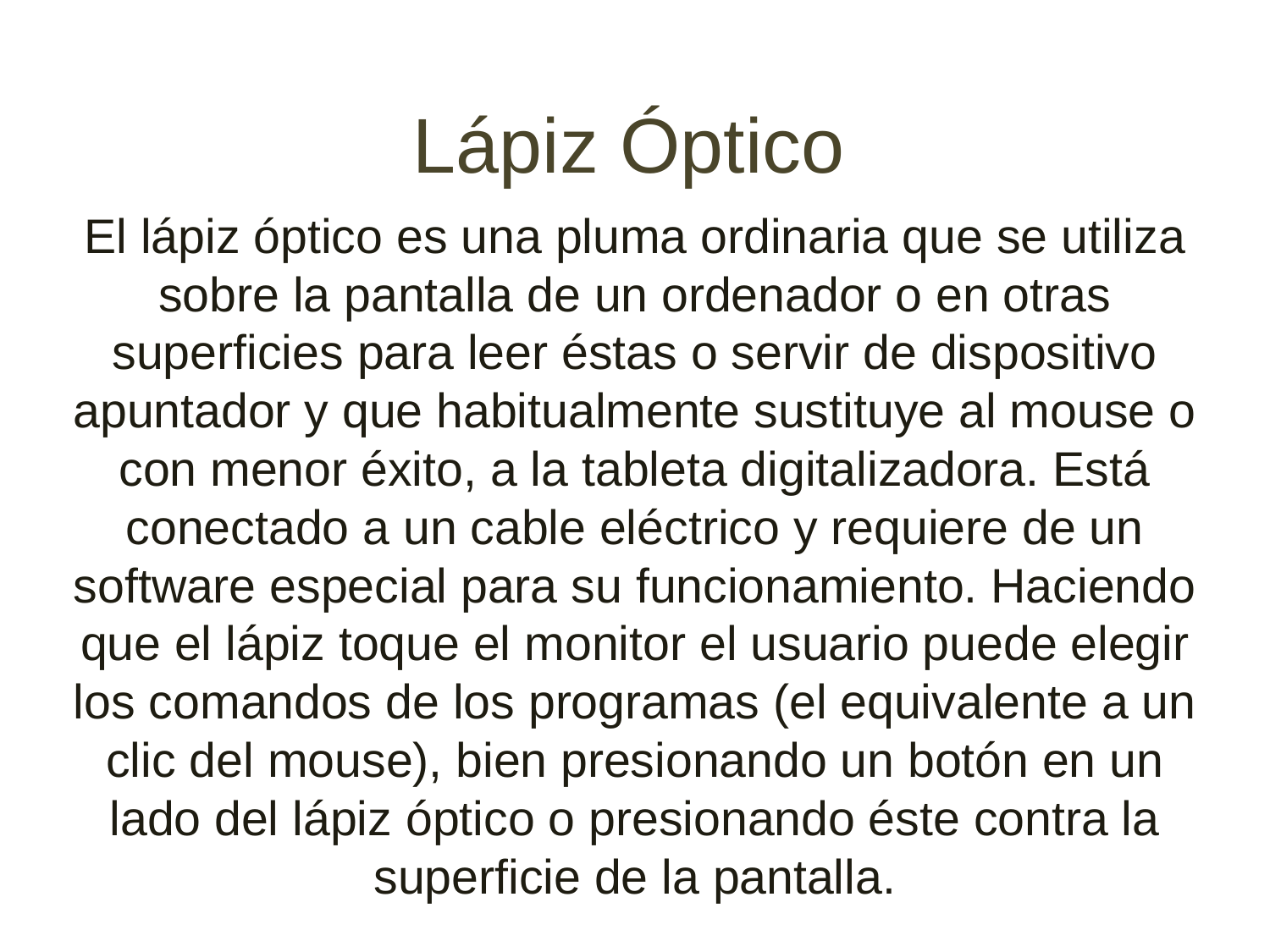

# Lápiz Óptico
El lápiz óptico es una pluma ordinaria que se utiliza sobre la pantalla de un ordenador o en otras superficies para leer éstas o servir de dispositivo apuntador y que habitualmente sustituye al mouse o con menor éxito, a la tableta digitalizadora. Está conectado a un cable eléctrico y requiere de un software especial para su funcionamiento. Haciendo que el lápiz toque el monitor el usuario puede elegir los comandos de los programas (el equivalente a un clic del mouse), bien presionando un botón en un lado del lápiz óptico o presionando éste contra la superficie de la pantalla.